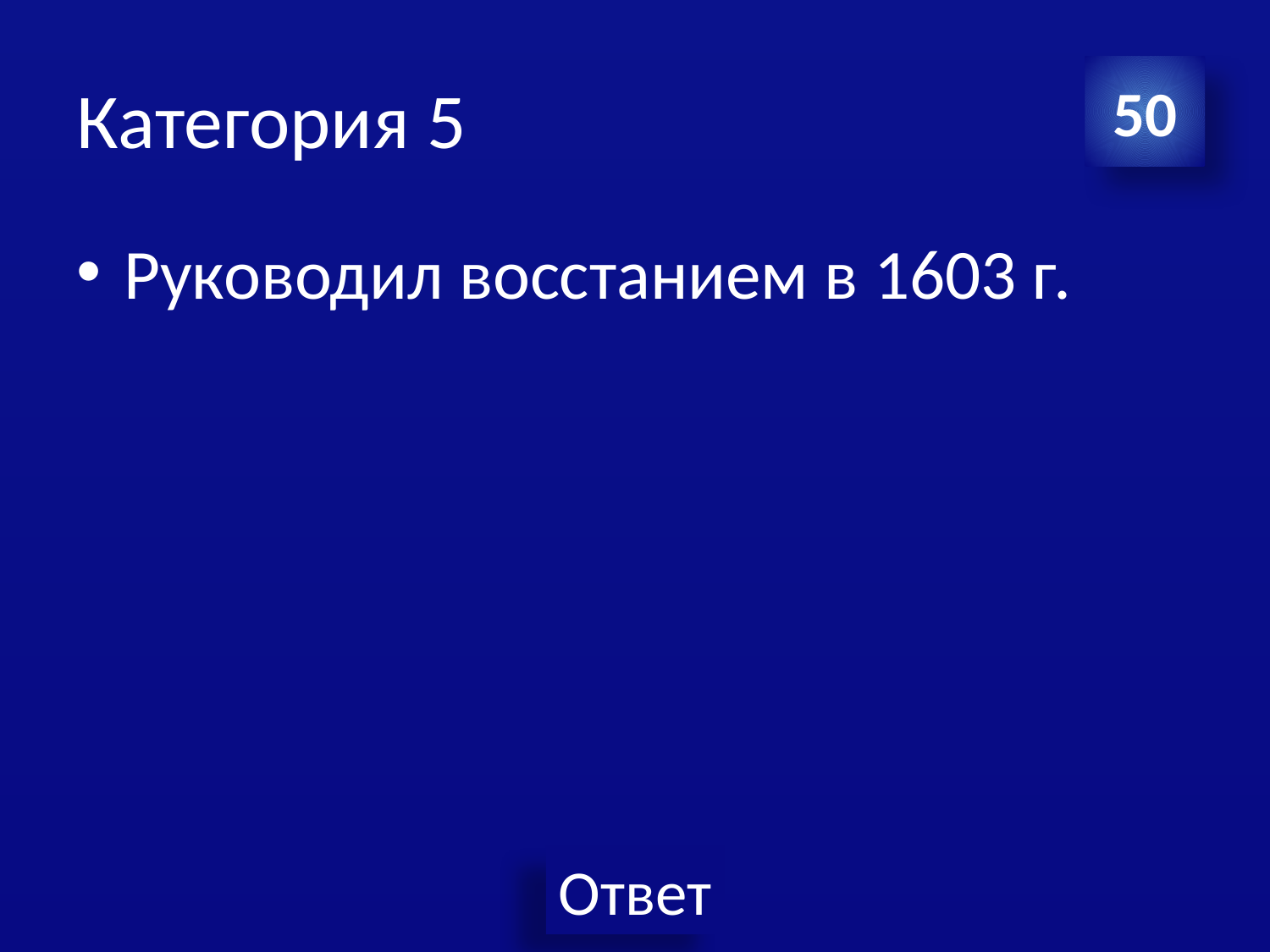

# Категория 5
50
Руководил восстанием в 1603 г.